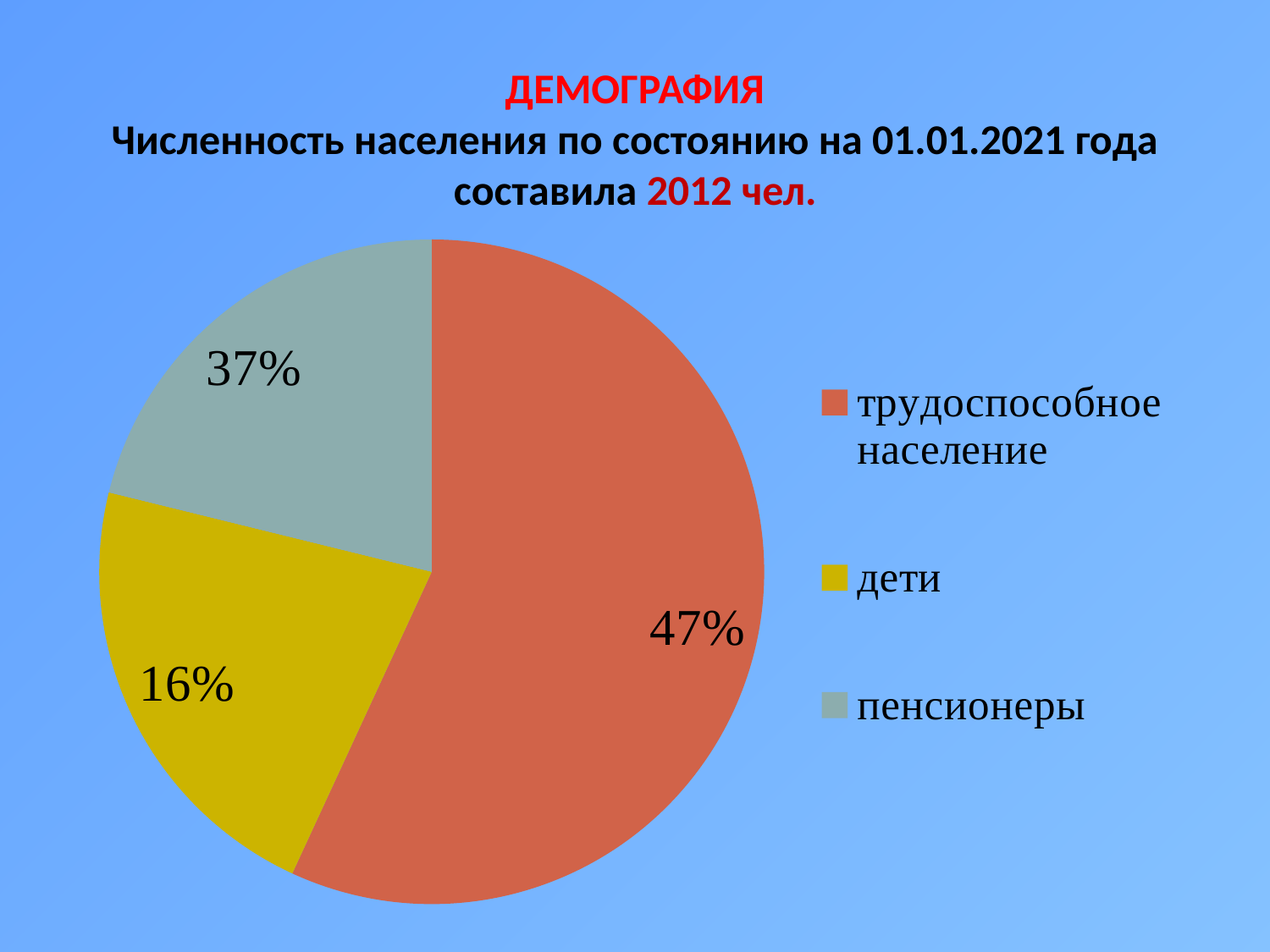

# ДЕМОГРАФИЯ Численность населения по состоянию на 01.01.2021 года составила 2012 чел.

### Chart

| Category |  |
|---|---|
| трудоспособное население  | 0.57 |
| дети  | 0.22000000000000092 |
| пенсионеры  | 0.21200000000000024 |